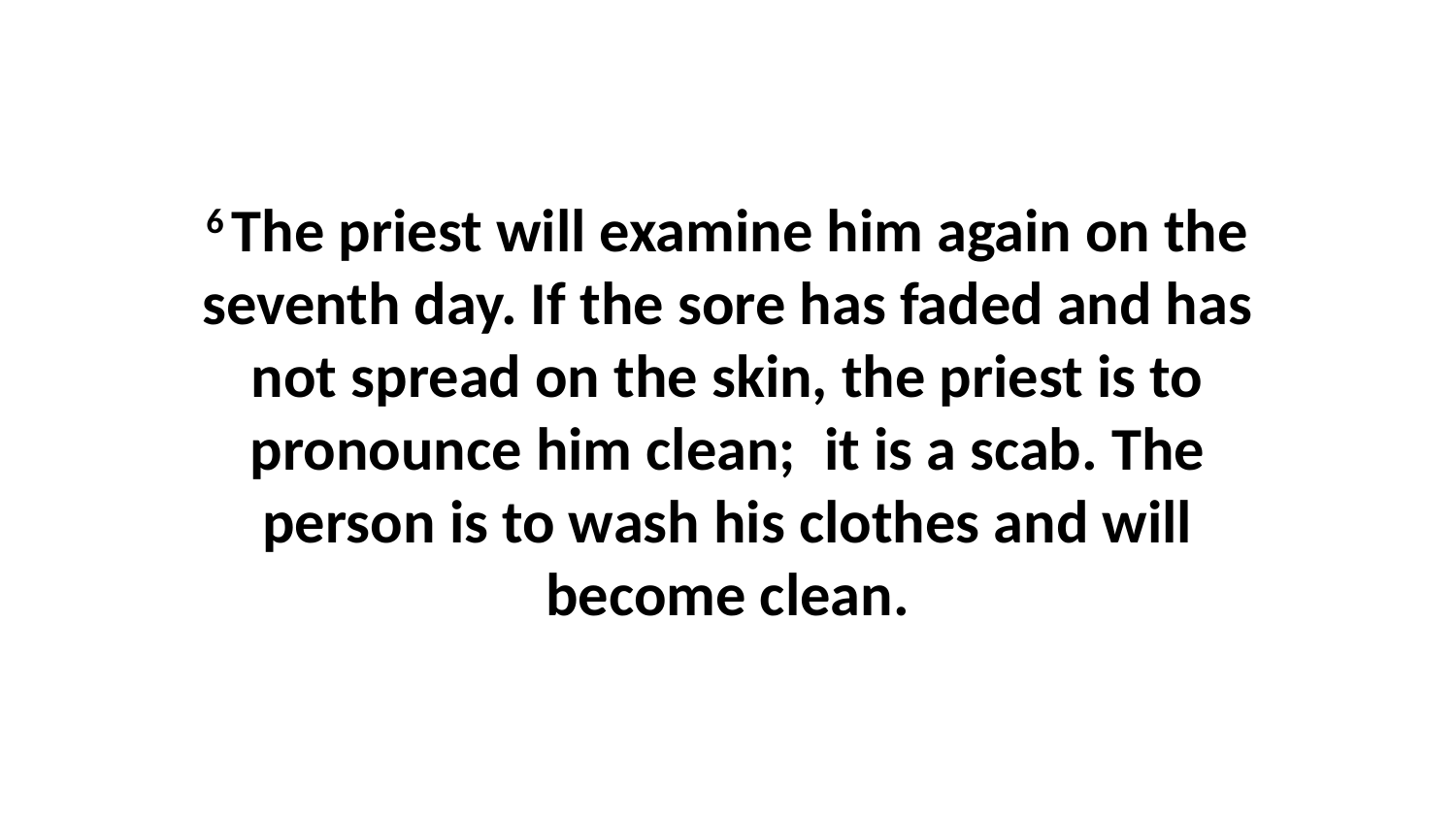

6 The priest will examine him again on the seventh day. If the sore has faded and has not spread on the skin, the priest is to pronounce him clean;  it is a scab. The person is to wash his clothes and will become clean.